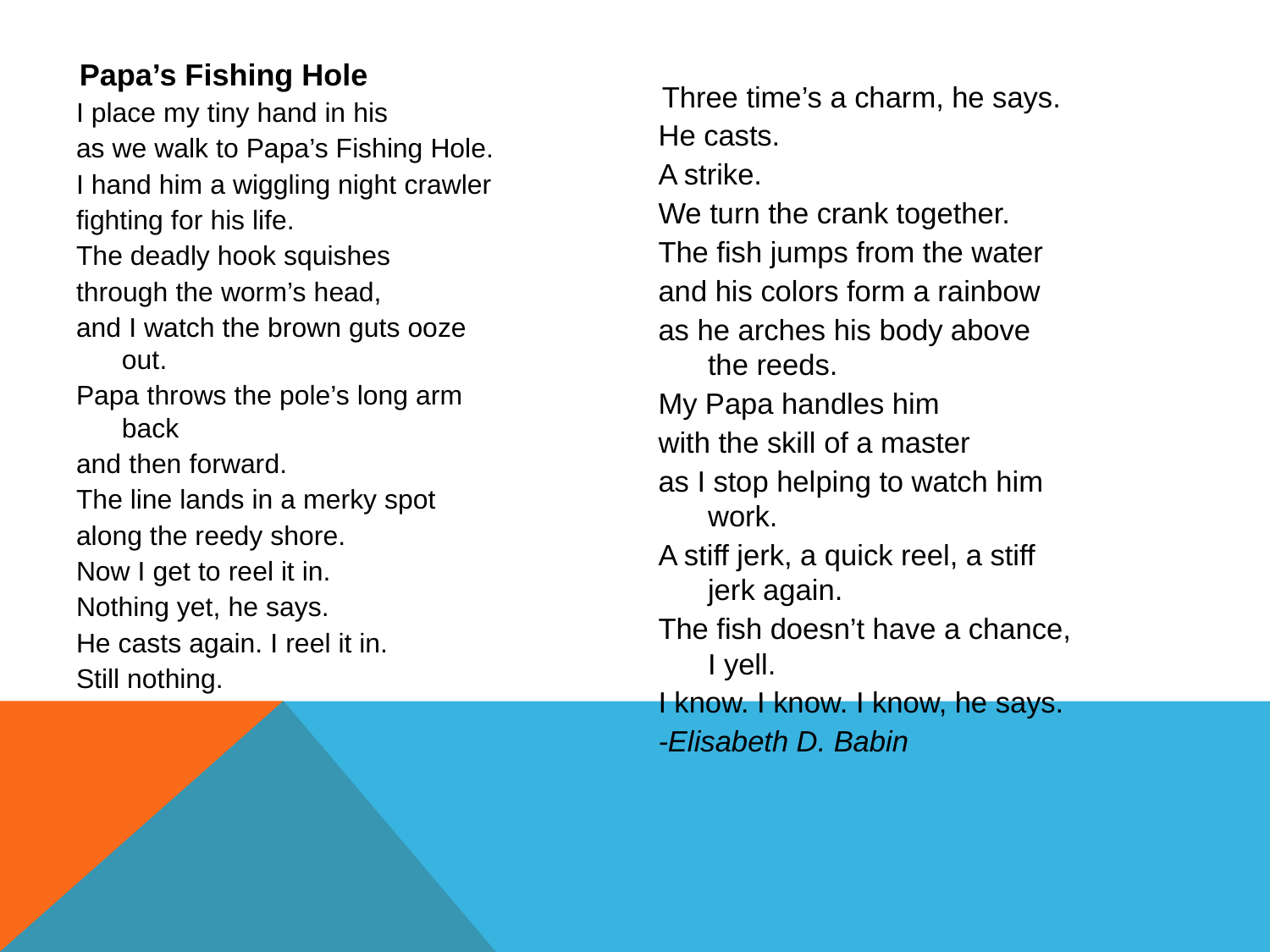

Papa’s Fishing Hole
I place my tiny hand in his
as we walk to Papa’s Fishing Hole.
I hand him a wiggling night crawler
fighting for his life.
The deadly hook squishes
through the worm’s head,
and I watch the brown guts ooze out.
Papa throws the pole’s long arm back
and then forward.
The line lands in a merky spot
along the reedy shore.
Now I get to reel it in.
Nothing yet, he says.
He casts again. I reel it in.
Still nothing.

 Three time’s a charm, he says.
He casts.
A strike.
We turn the crank together.
The fish jumps from the water
and his colors form a rainbow
as he arches his body above the reeds.
My Papa handles him
with the skill of a master
as I stop helping to watch him work.
A stiff jerk, a quick reel, a stiff jerk again.
The fish doesn’t have a chance, I yell.
I know. I know. I know, he says.
-Elisabeth D. Babin